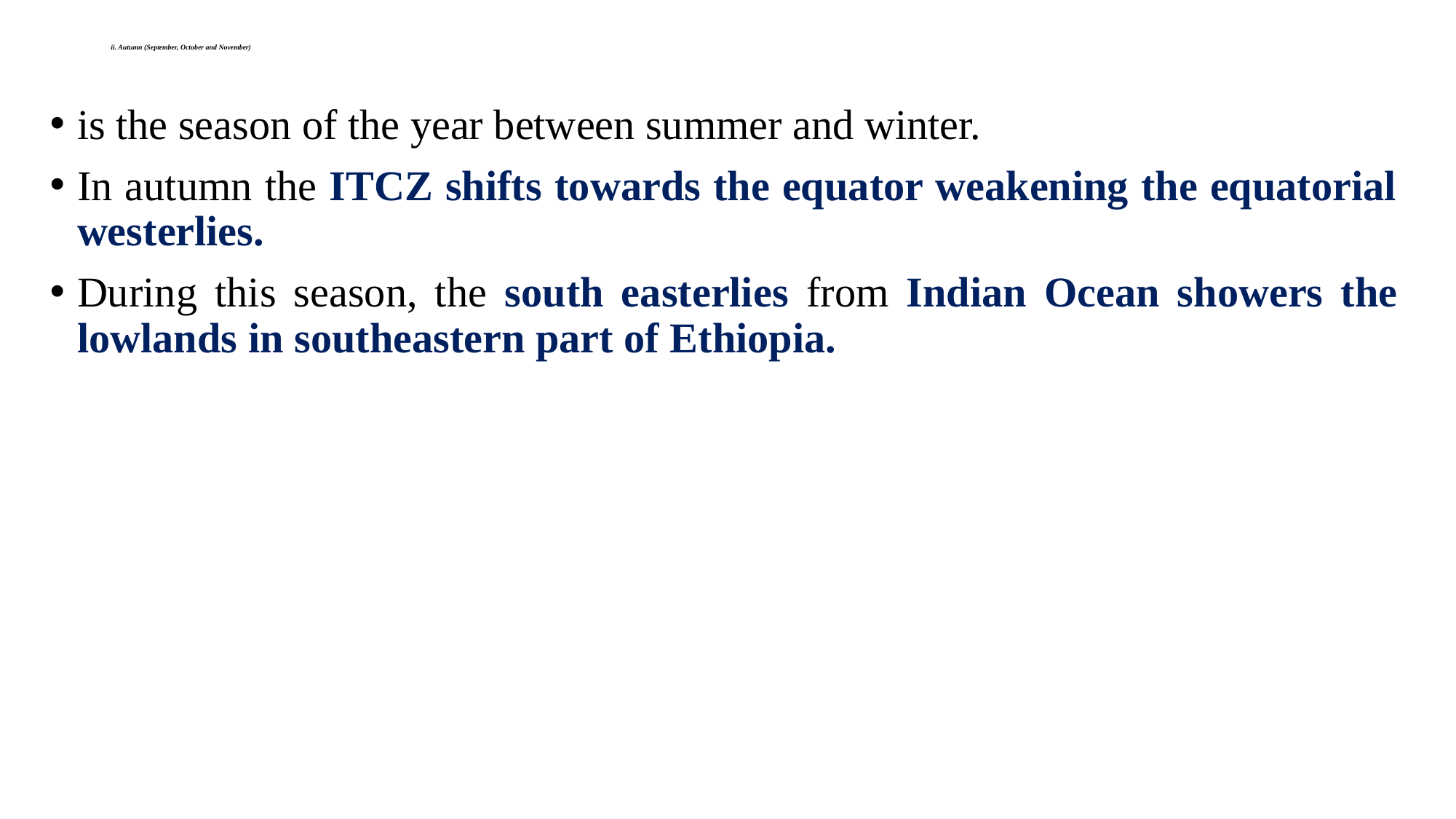

# ii. Autumn (September, October and November)
is the season of the year between summer and winter.
In autumn the ITCZ shifts towards the equator weakening the equatorial westerlies.
During this season, the south easterlies from Indian Ocean showers the lowlands in southeastern part of Ethiopia.